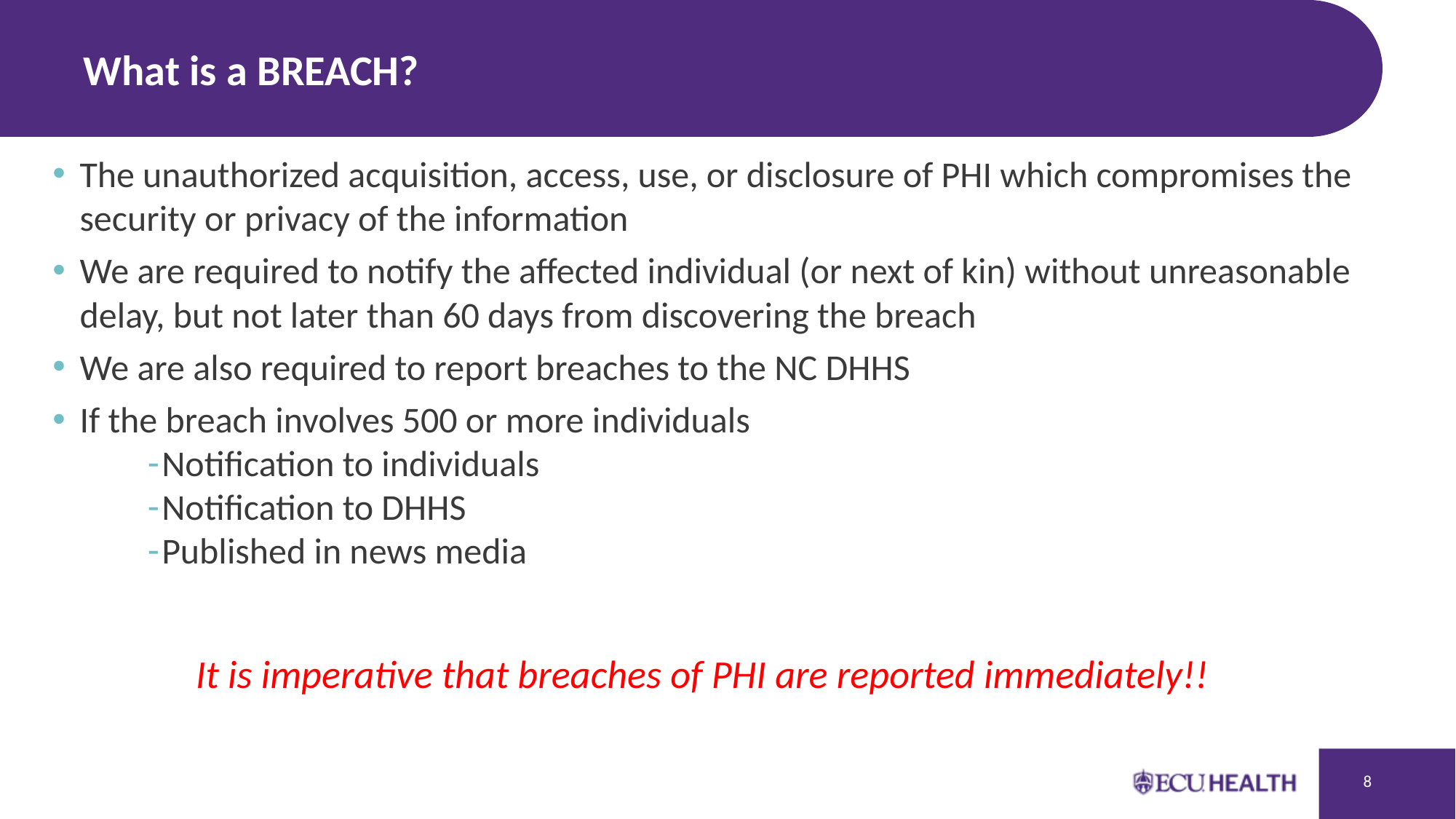

# What is a BREACH?
The unauthorized acquisition, access, use, or disclosure of PHI which compromises the security or privacy of the information
We are required to notify the affected individual (or next of kin) without unreasonable delay, but not later than 60 days from discovering the breach
We are also required to report breaches to the NC DHHS
If the breach involves 500 or more individuals
Notification to individuals
Notification to DHHS
Published in news media

It is imperative that breaches of PHI are reported immediately!!

8